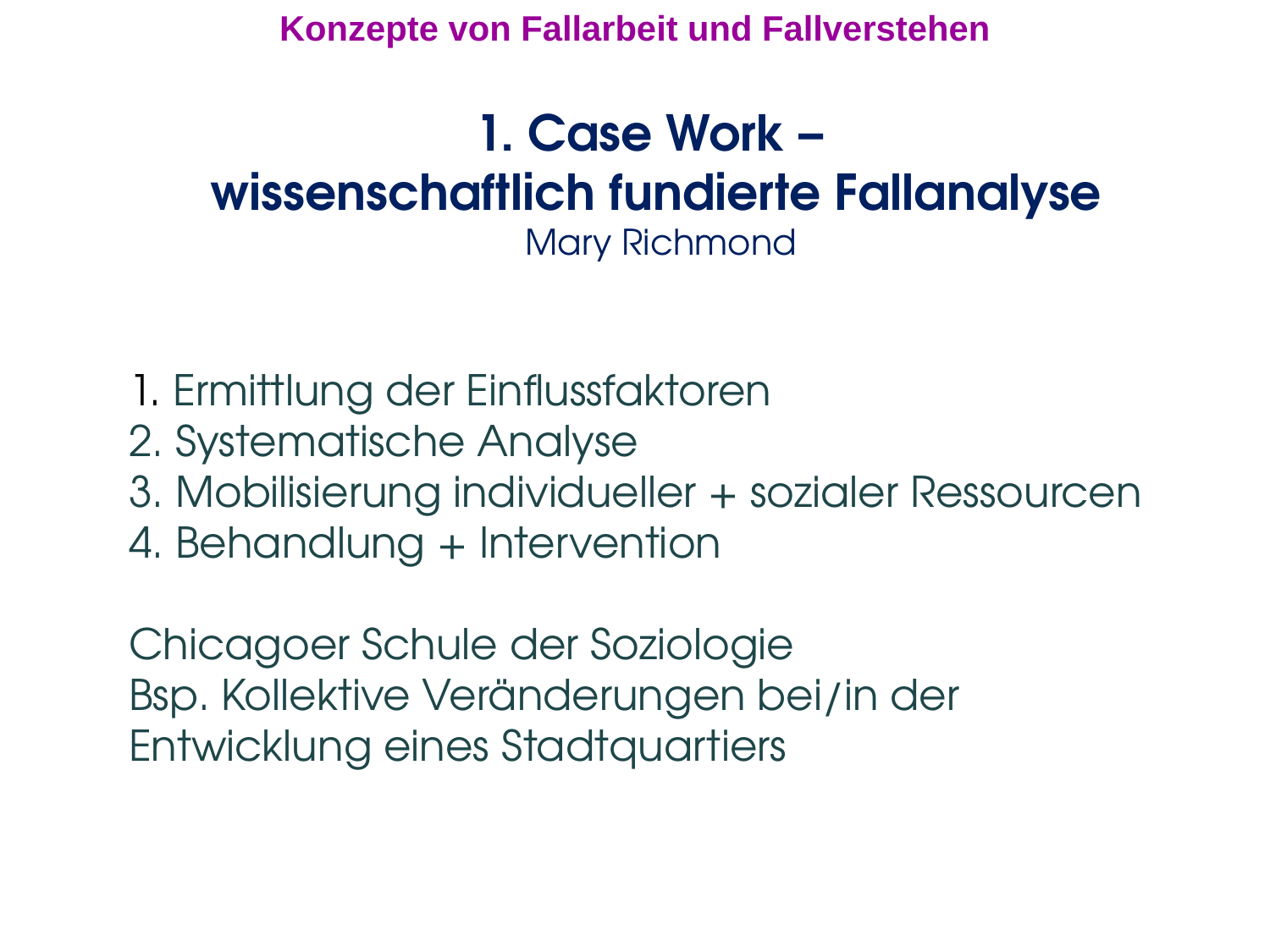

Konzepte von Fallarbeit und Fallverstehen
1. Case Work –
wissenschaftlich fundierte Fallanalyse
 Mary Richmond

1. Ermittlung der Einflussfaktoren
2. Systematische Analyse
3. Mobilisierung individueller + sozialer Ressourcen
4. Behandlung + Intervention

Chicagoer Schule der Soziologie
Bsp. Kollektive Veränderungen bei/in der Entwicklung eines Stadtquartiers